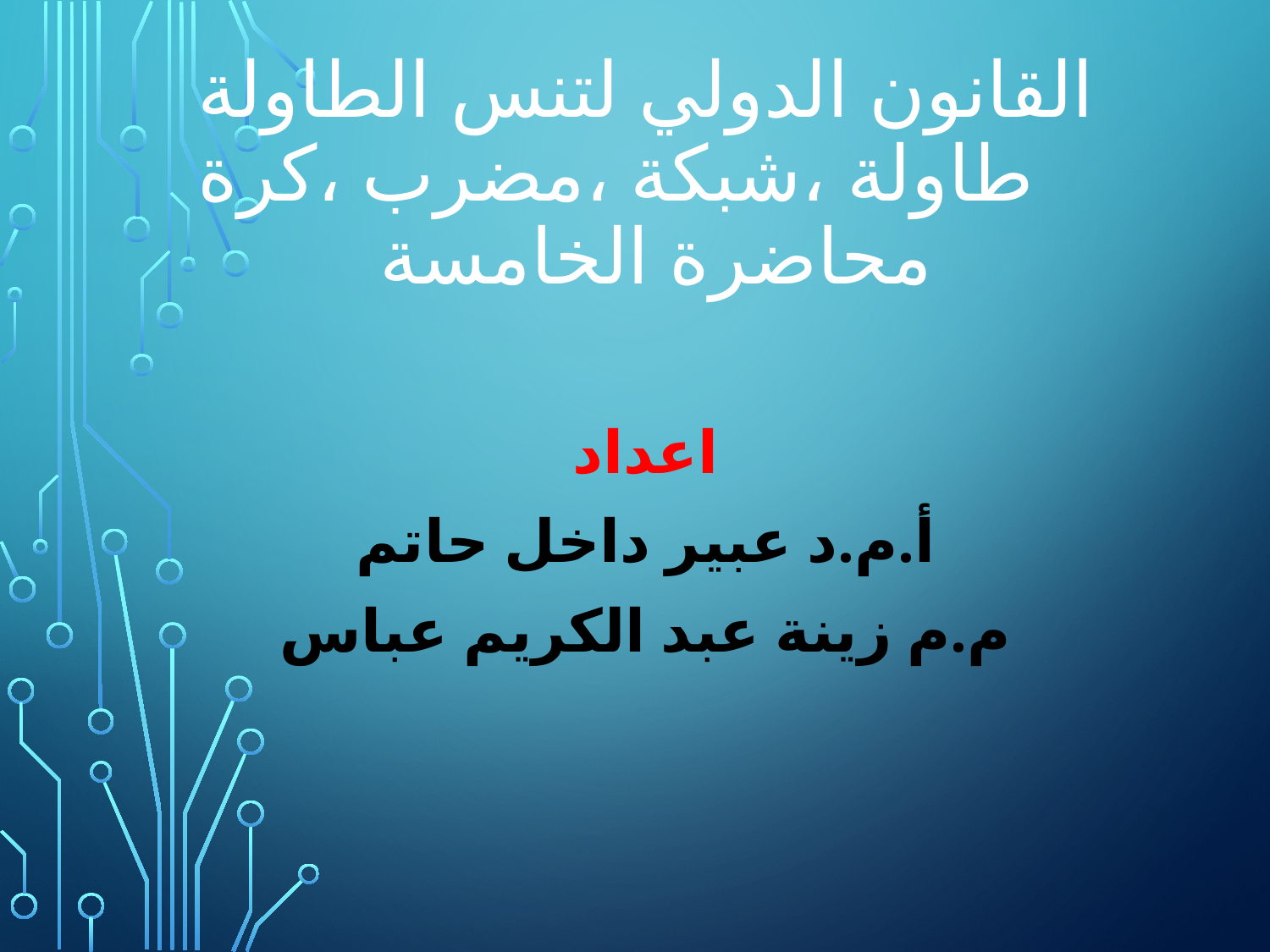

# القانون الدولي لتنس الطاولة طاولة ،شبكة ،مضرب ،كرة محاضرة الخامسة

اعداد
أ.م.د عبير داخل حاتم
م.م زينة عبد الكريم عباس